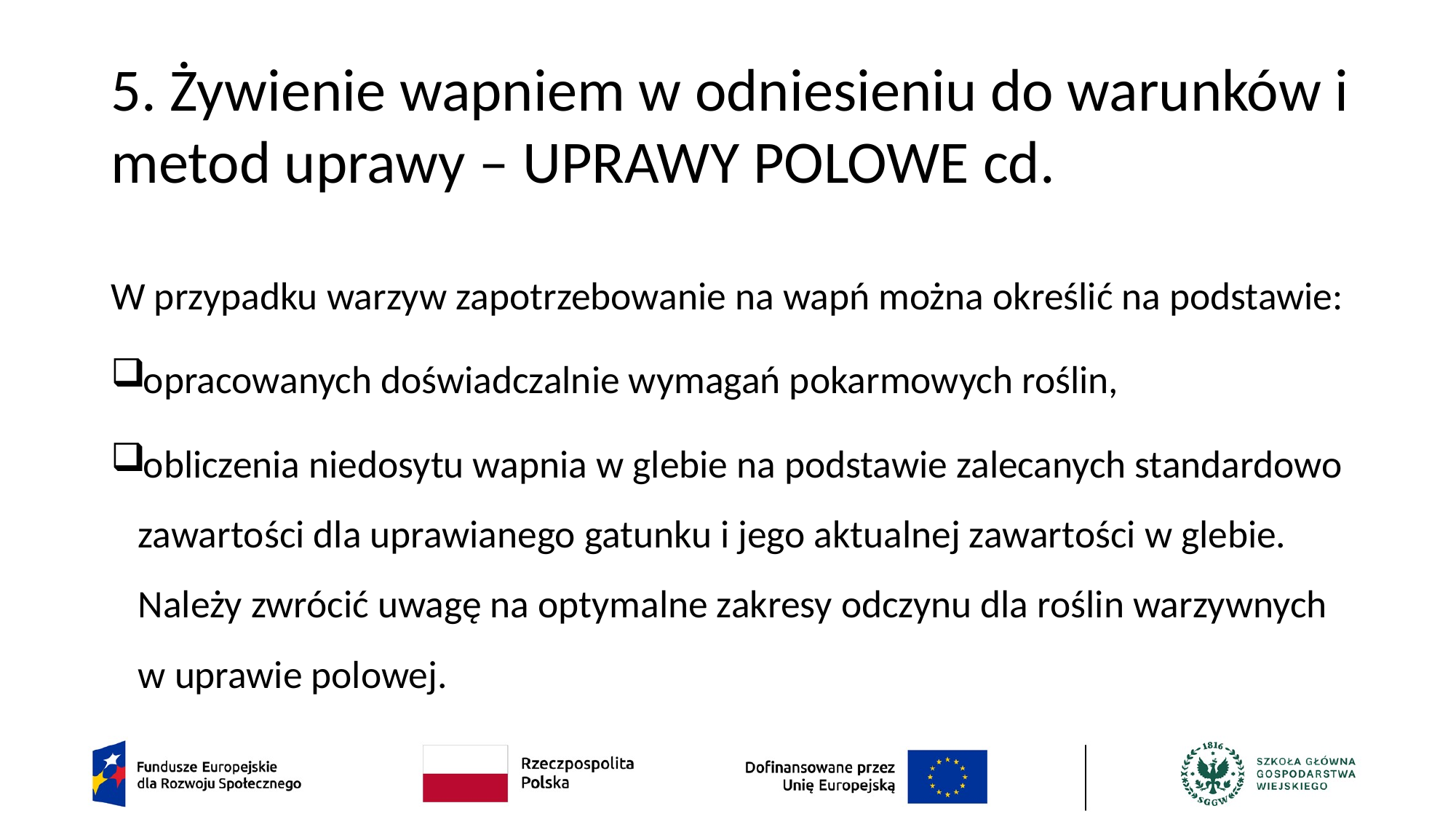

# 5. Żywienie wapniem w odniesieniu do warunków i metod uprawy – UPRAWY POLOWE cd.
W przypadku warzyw zapotrzebowanie na wapń można określić na podstawie:
opracowanych doświadczalnie wymagań pokarmowych roślin,
obliczenia niedosytu wapnia w glebie na podstawie zalecanych standardowo zawartości dla uprawianego gatunku i jego aktualnej zawartości w glebie. Należy zwrócić uwagę na optymalne zakresy odczynu dla roślin warzywnych w uprawie polowej.